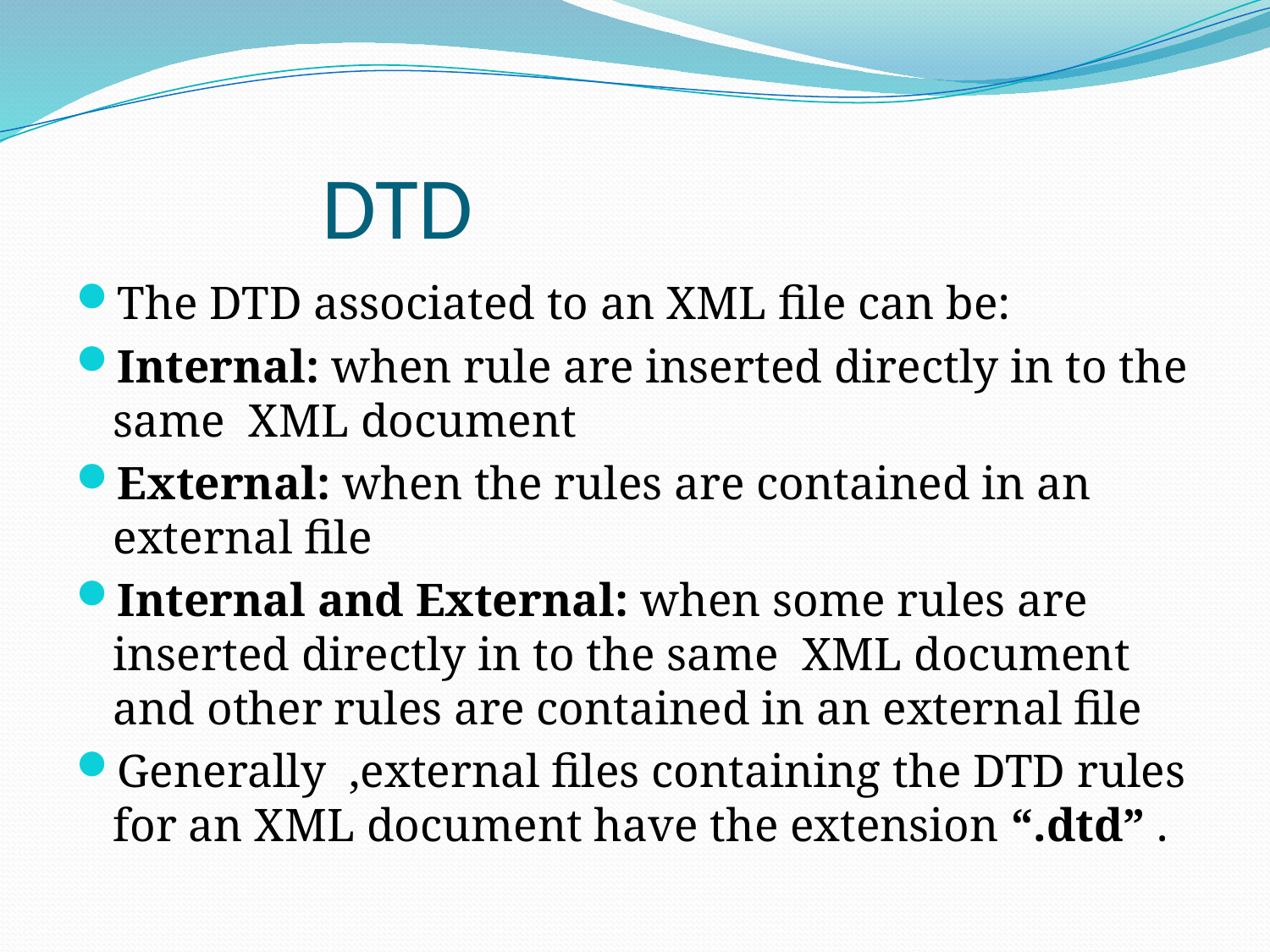

# DTD
The DTD associated to an XML file can be:
Internal: when rule are inserted directly in to the same  XML document
External: when the rules are contained in an external file
Internal and External: when some rules are inserted directly in to the same  XML document and other rules are contained in an external file
Generally  ,external files containing the DTD rules for an XML document have the extension “.dtd” .